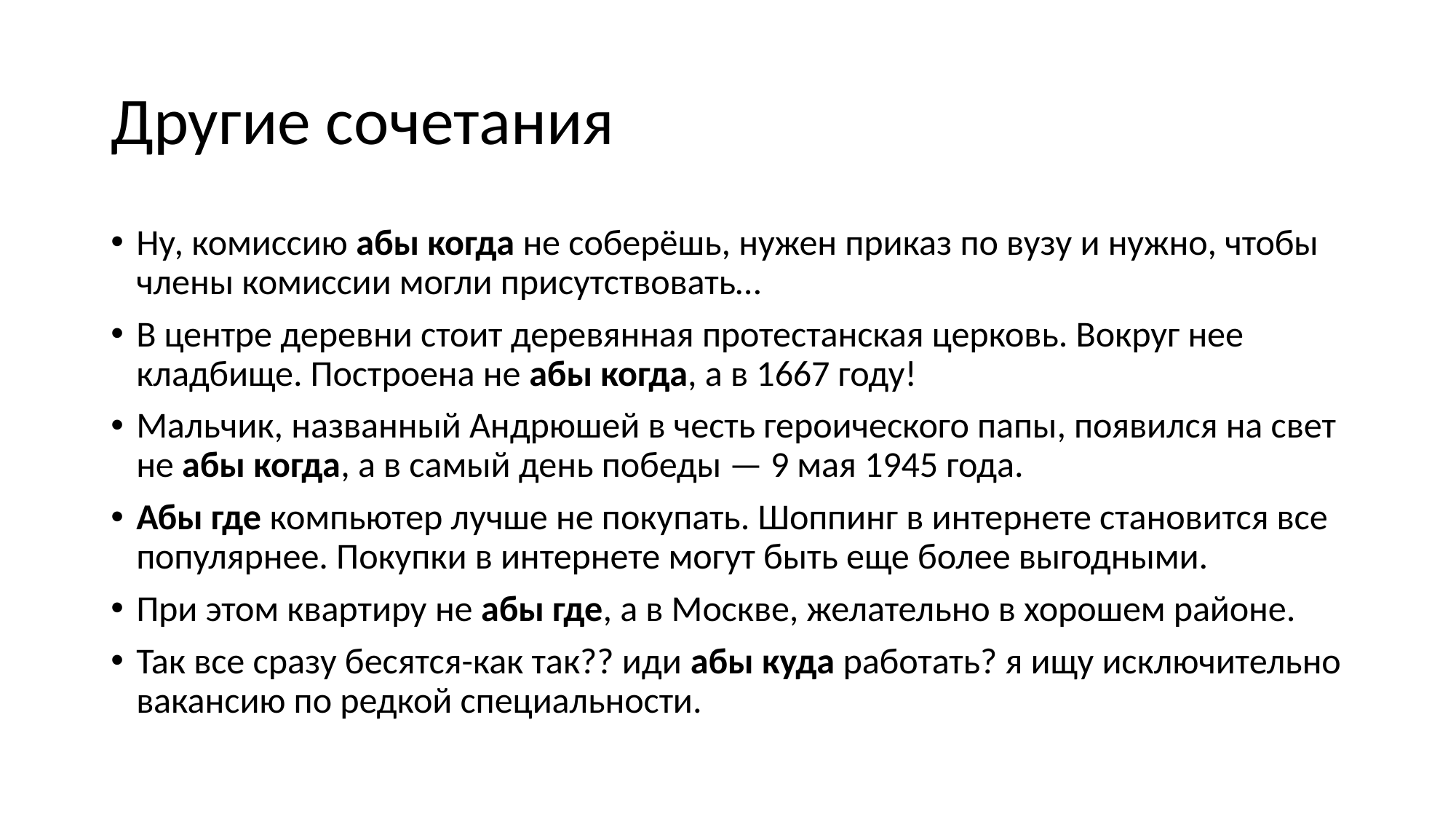

# Другие сочетания
Ну, комиссию абы когда не соберёшь, нужен приказ по вузу и нужно, чтобы члены комиссии могли присутствовать…
В центре деревни стоит деревянная протестанская церковь. Вокруг нее кладбище. Построена не абы когда, а в 1667 году!
Мальчик, названный Андрюшей в честь героического папы, появился на свет не абы когда, а в самый день победы — 9 мая 1945 года.
Абы где компьютер лучше не покупать. Шоппинг в интернете становится все популярнее. Покупки в интернете могут быть еще более выгодными.
При этом квартиру не абы где, а в Москве, желательно в хорошем районе.
Так все сразу бесятся-как так?? иди абы куда работать? я ищу исключительно вакансию по редкой специальности.